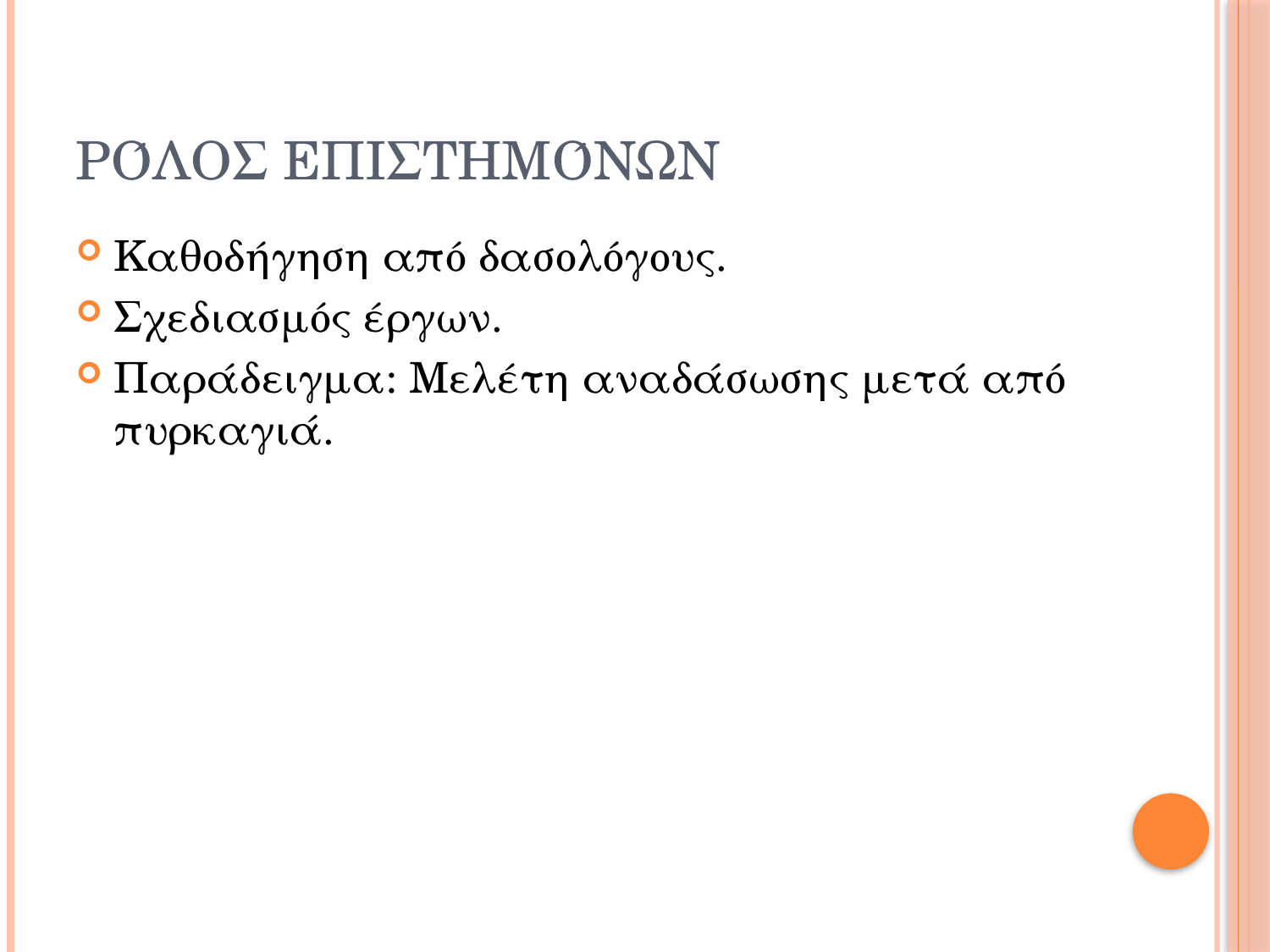

# Ρόλος Επιστημόνων
Καθοδήγηση από δασολόγους.
Σχεδιασμός έργων.
Παράδειγμα: Μελέτη αναδάσωσης μετά από πυρκαγιά.